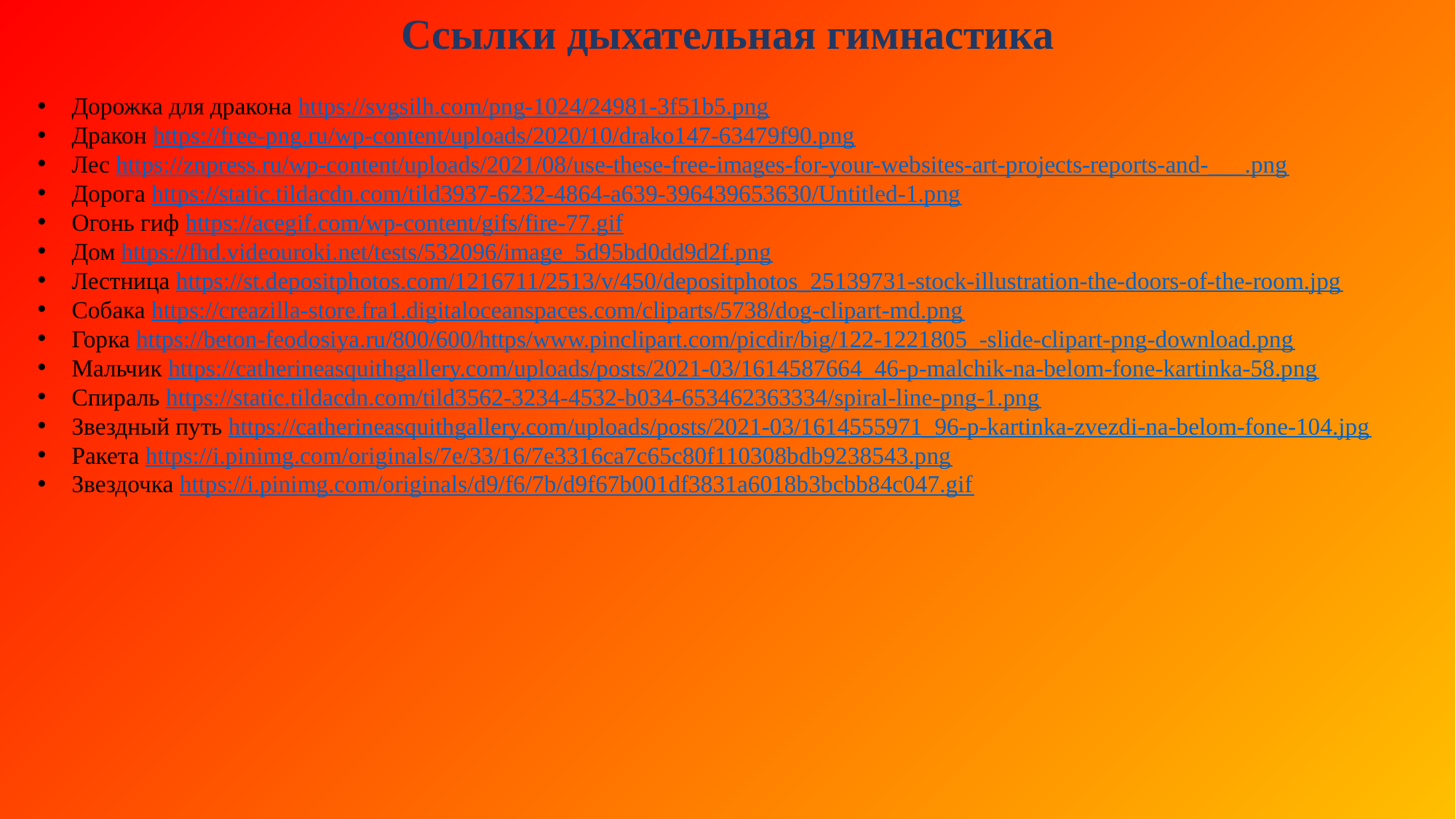

# Ссылки дыхательная гимнастика

Дорожка для дракона https://svgsilh.com/png-1024/24981-3f51b5.png
Дракон https://free-png.ru/wp-content/uploads/2020/10/drako147-63479f90.png
Лес https://znpress.ru/wp-content/uploads/2021/08/use-these-free-images-for-your-websites-art-projects-reports-and-___.png
Дорога https://static.tildacdn.com/tild3937-6232-4864-a639-396439653630/Untitled-1.png
Огонь гиф https://acegif.com/wp-content/gifs/fire-77.gif
Дом https://fhd.videouroki.net/tests/532096/image_5d95bd0dd9d2f.png
Лестница https://st.depositphotos.com/1216711/2513/v/450/depositphotos_25139731-stock-illustration-the-doors-of-the-room.jpg
Собака https://creazilla-store.fra1.digitaloceanspaces.com/cliparts/5738/dog-clipart-md.png
Горка https://beton-feodosiya.ru/800/600/https/www.pinclipart.com/picdir/big/122-1221805_-slide-clipart-png-download.png
Мальчик https://catherineasquithgallery.com/uploads/posts/2021-03/1614587664_46-p-malchik-na-belom-fone-kartinka-58.png
Спираль https://static.tildacdn.com/tild3562-3234-4532-b034-653462363334/spiral-line-png-1.png
Звездный путь https://catherineasquithgallery.com/uploads/posts/2021-03/1614555971_96-p-kartinka-zvezdi-na-belom-fone-104.jpg
Ракета https://i.pinimg.com/originals/7e/33/16/7e3316ca7c65c80f110308bdb9238543.png
Звездочка https://i.pinimg.com/originals/d9/f6/7b/d9f67b001df3831a6018b3bcbb84c047.gif